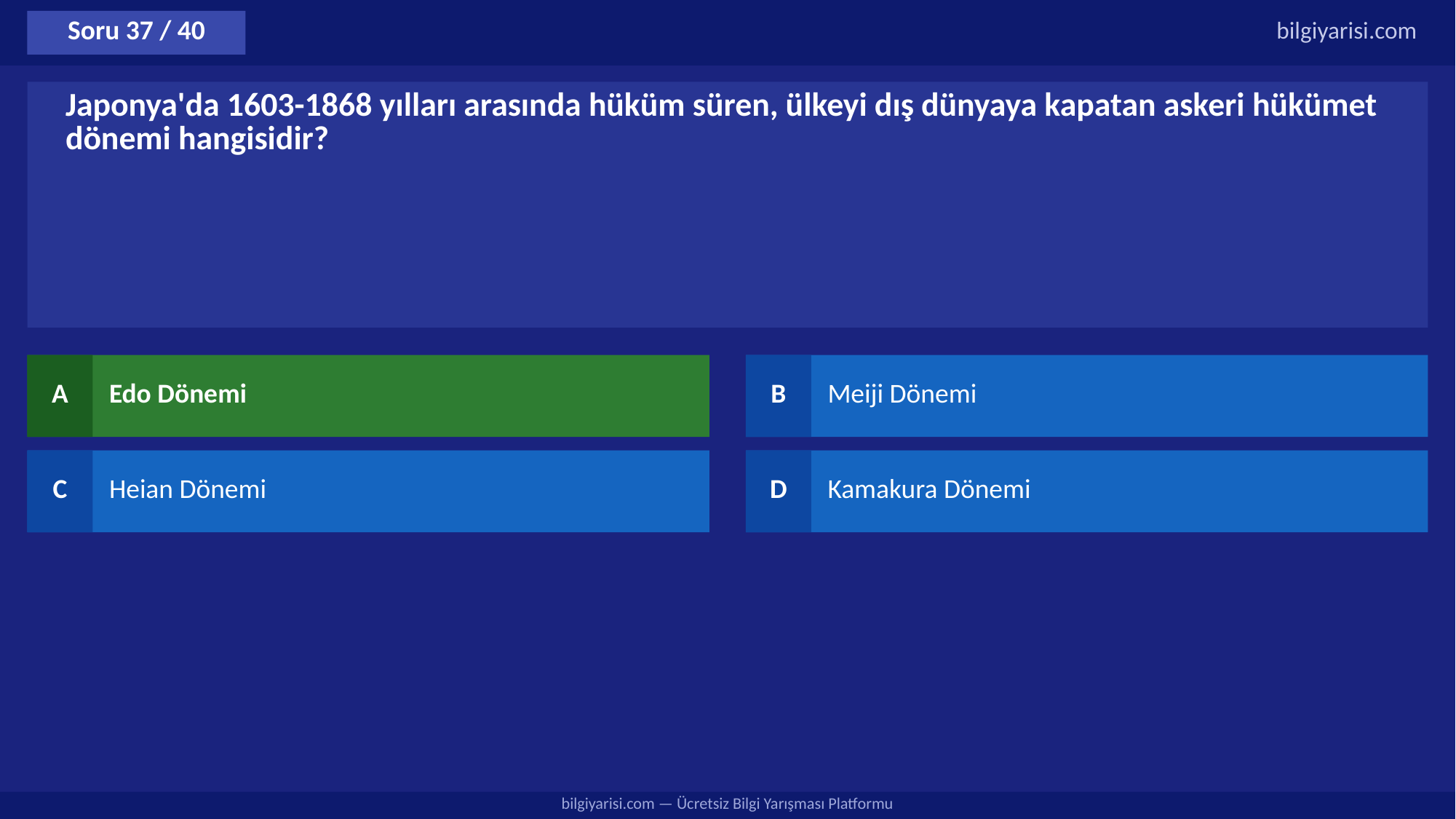

Soru 37 / 40
bilgiyarisi.com

Japonya'da 1603-1868 yılları arasında hüküm süren, ülkeyi dış dünyaya kapatan askeri hükümet dönemi hangisidir?

A
Edo Dönemi

B
Meiji Dönemi

C
Heian Dönemi

D
Kamakura Dönemi
bilgiyarisi.com — Ücretsiz Bilgi Yarışması Platformu